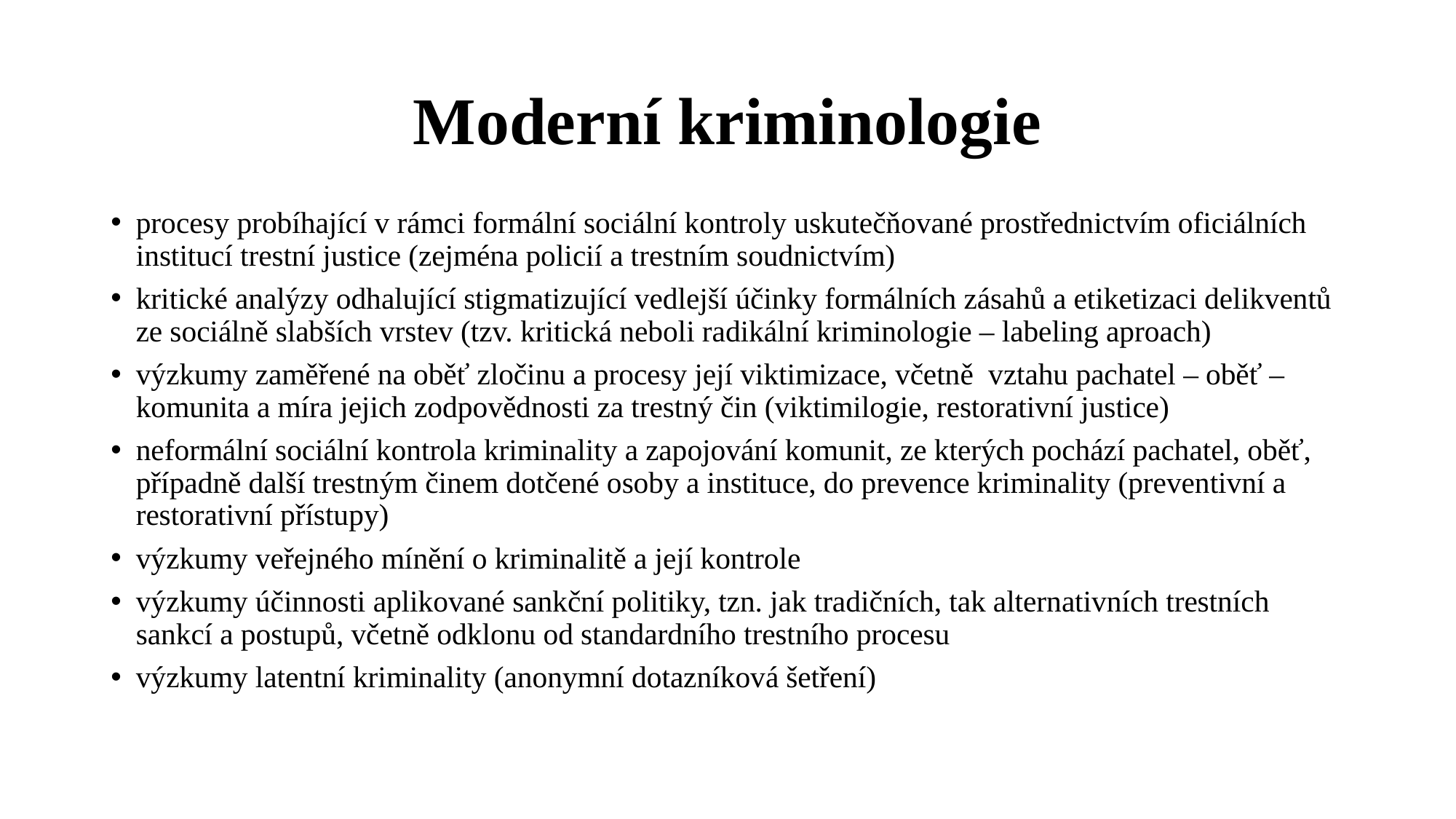

# Moderní kriminologie
procesy probíhající v rámci formální sociální kontroly uskutečňované prostřednictvím oficiálních institucí trestní justice (zejména policií a trestním soudnictvím)
kritické analýzy odhalující stigmatizující vedlejší účinky formálních zásahů a etiketizaci delikventů ze sociálně slabších vrstev (tzv. kritická neboli radikální kriminologie – labeling aproach)
výzkumy zaměřené na oběť zločinu a procesy její viktimizace, včetně  vztahu pachatel – oběť – komunita a míra jejich zodpovědnosti za trestný čin (viktimilogie, restorativní justice)
neformální sociální kontrola kriminality a zapojování komunit, ze kterých pochází pachatel, oběť, případně další trestným činem dotčené osoby a instituce, do prevence kriminality (preventivní a restorativní přístupy)
výzkumy veřejného mínění o kriminalitě a její kontrole
výzkumy účinnosti aplikované sankční politiky, tzn. jak tradičních, tak alternativních trestních sankcí a postupů, včetně odklonu od standardního trestního procesu
výzkumy latentní kriminality (anonymní dotazníková šetření)